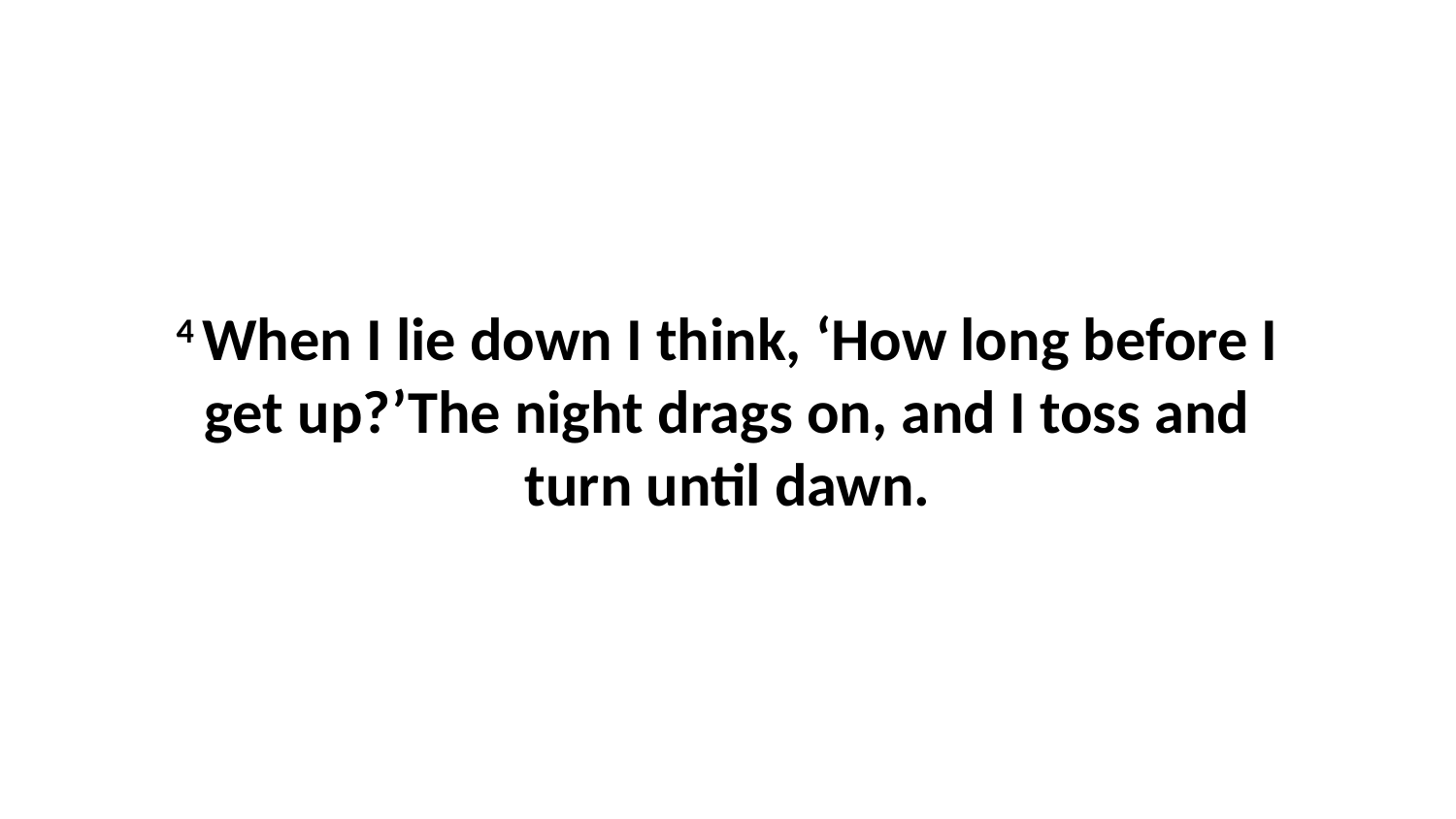

4 When I lie down I think, ‘How long before I get up?’The night drags on, and I toss and turn until dawn.